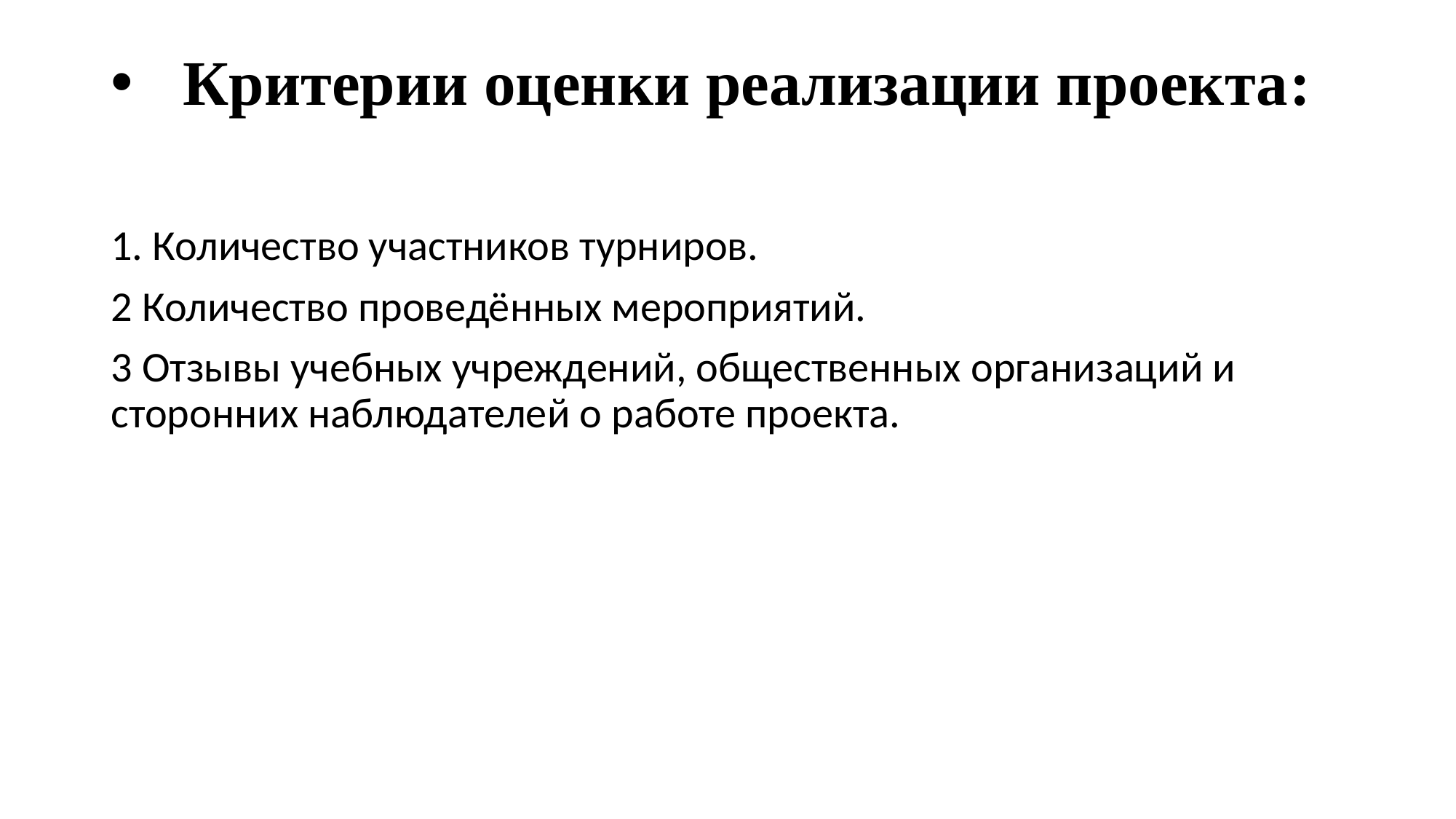

# Критерии оценки реализации проекта:
1. Количество участников турниров.
2 Количество проведённых мероприятий.
3 Отзывы учебных учреждений, общественных организаций и сторонних наблюдателей о работе проекта.